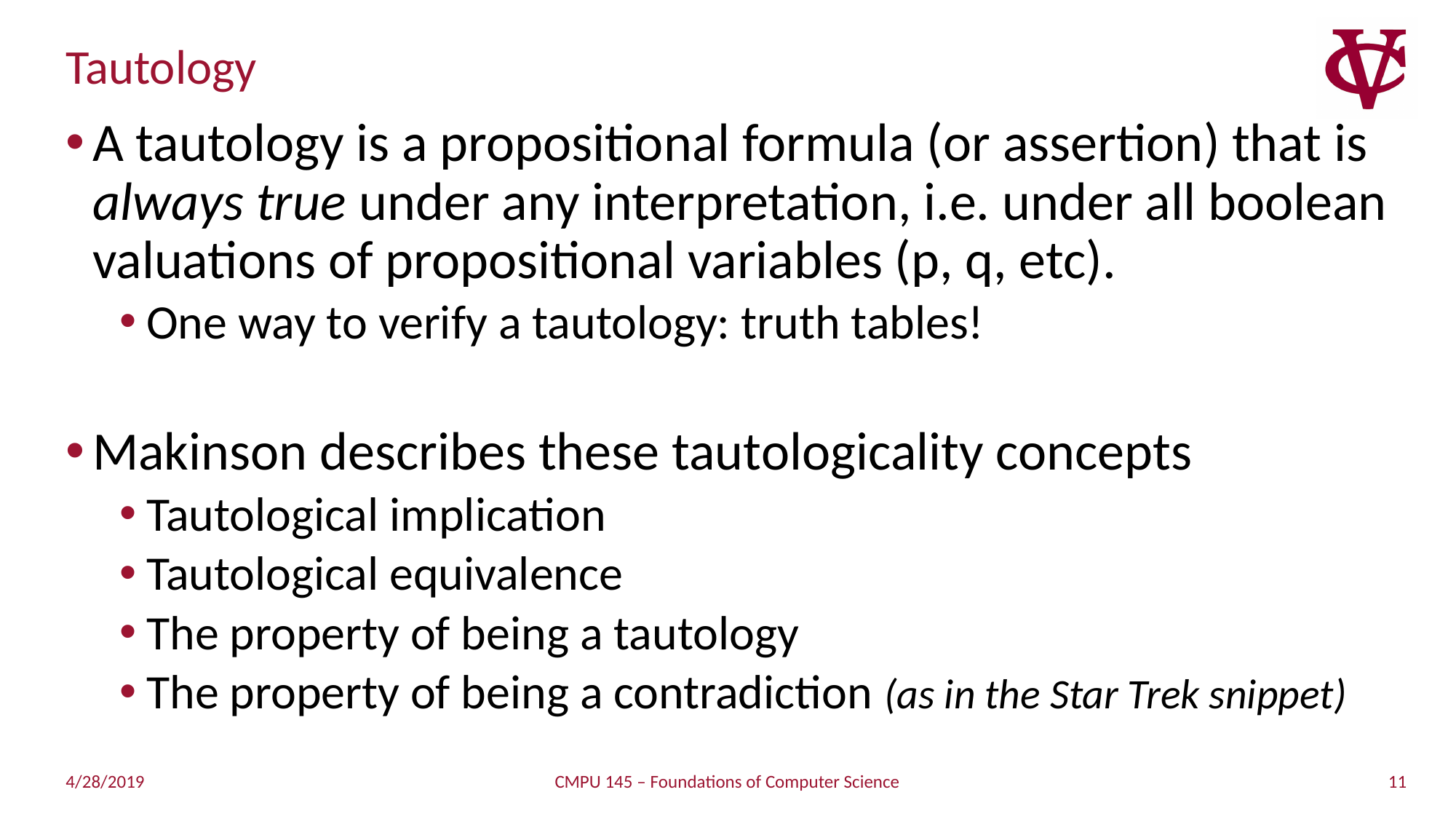

# Tautology
A tautology is a propositional formula (or assertion) that is always true under any interpretation, i.e. under all boolean valuations of propositional variables (p, q, etc).
One way to verify a tautology: truth tables!

Makinson describes these tautologicality concepts
Tautological implication
Tautological equivalence
The property of being a tautology
The property of being a contradiction (as in the Star Trek snippet)

11
4/28/2019
CMPU 145 – Foundations of Computer Science